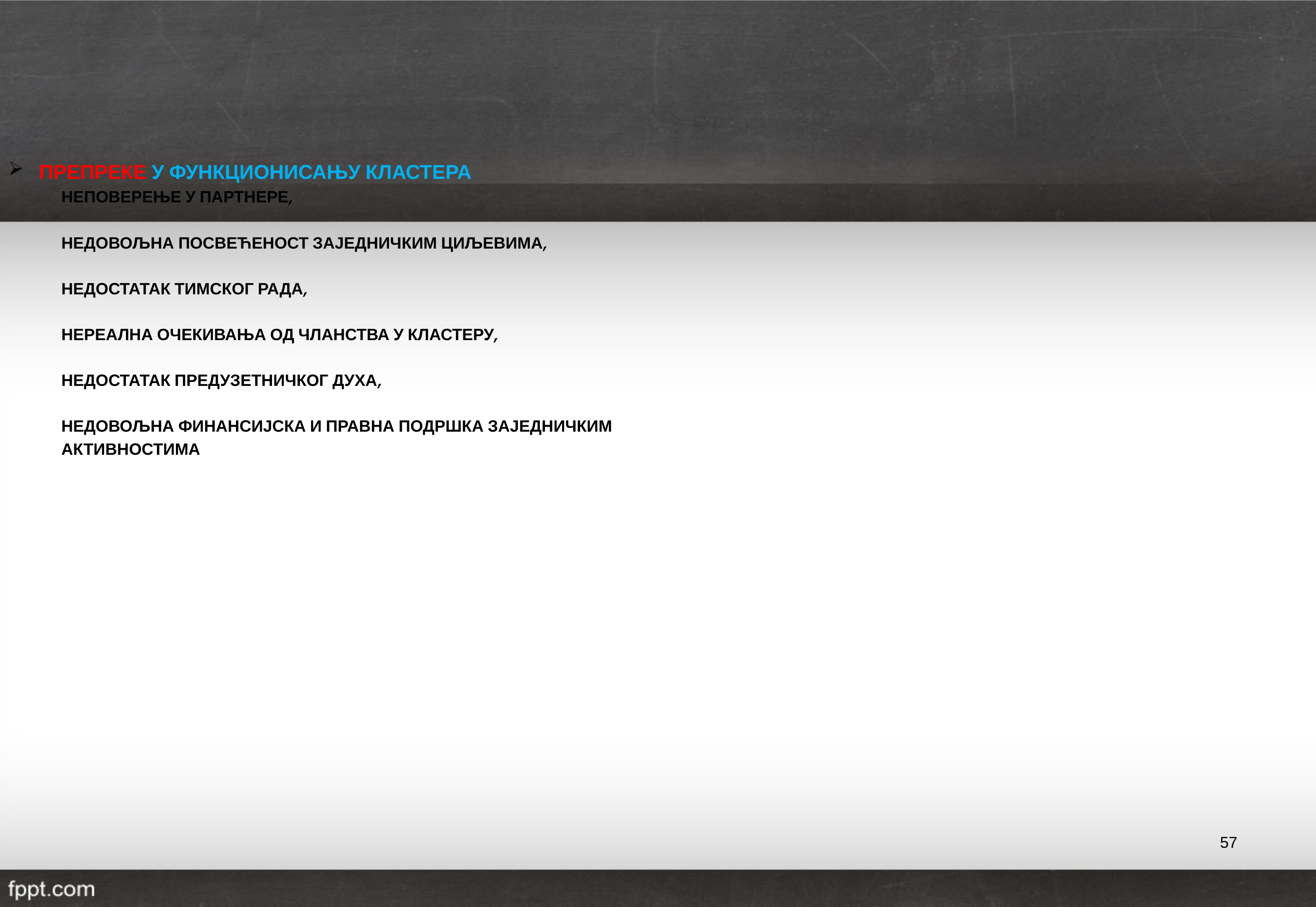

ПРЕПРЕКЕ У ФУНКЦИОНИСАЊУ КЛАСТЕРА
             НЕПОВЕРЕЊЕ У ПАРТНЕРЕ,

             НЕДОВОЉНА ПОСВЕЋЕНОСТ ЗАЈЕДНИЧКИМ ЦИЉЕВИМА,

             НЕДОСТАТАК ТИМСКОГ РАДА,

             НЕРЕАЛНА ОЧЕКИВАЊА ОД ЧЛАНСТВА У КЛАСТЕРУ,

             НЕДОСТАТАК ПРЕДУЗЕТНИЧКОГ ДУХА,

             НЕДОВОЉНА ФИНАНСИЈСКА И ПРАВНА ПОДРШКА ЗАЈЕДНИЧКИМ
             АКТИВНОСТИМА

57